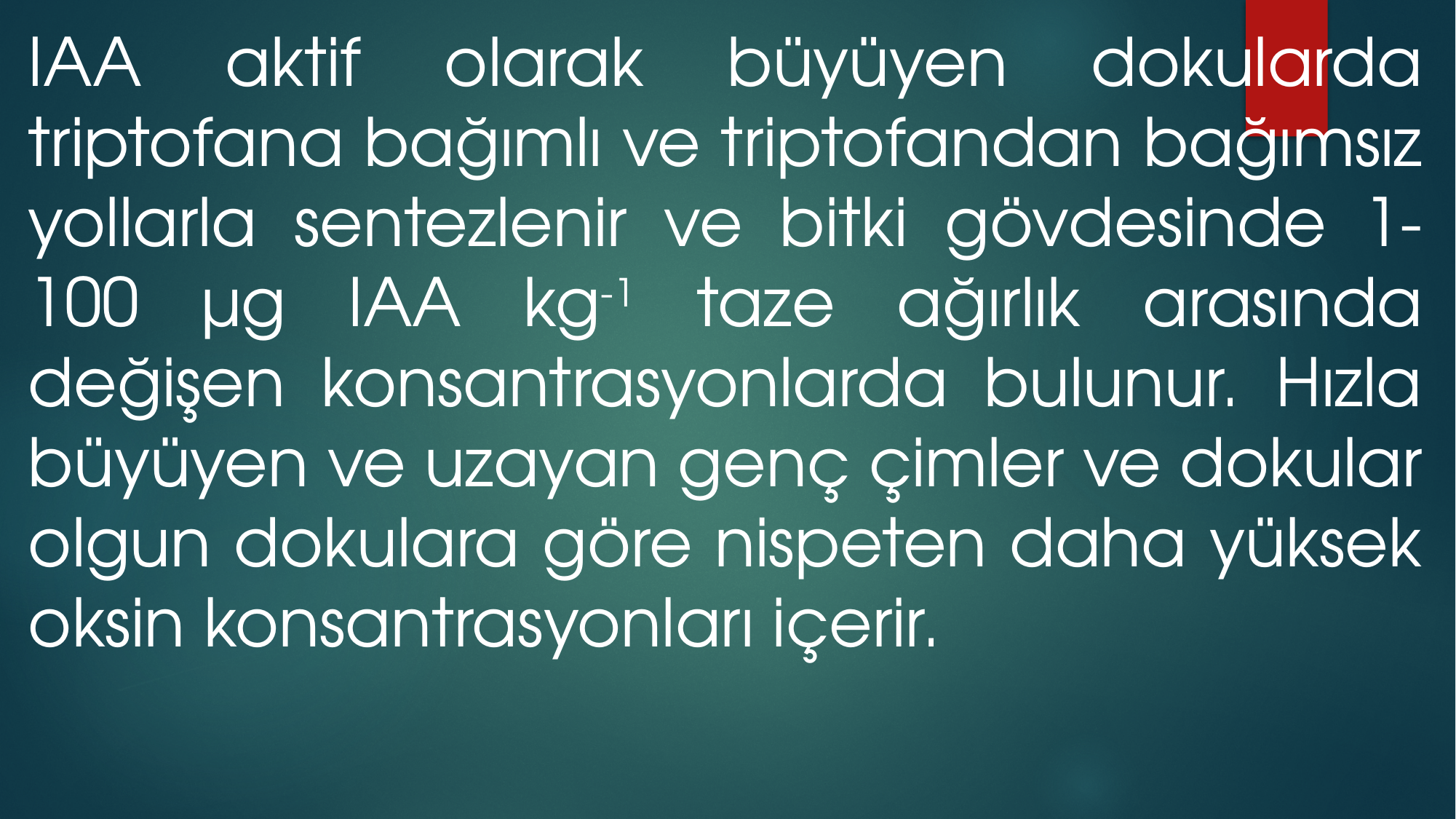

IAA aktif olarak büyüyen dokularda triptofana bağımlı ve triptofandan bağımsız yollarla sentezlenir ve bitki gövdesinde 1-100 μg IAA kg-1 taze ağırlık arasında değişen konsantrasyonlarda bulunur. Hızla büyüyen ve uzayan genç çimler ve dokular olgun dokulara göre nispeten daha yüksek oksin konsantrasyonları içerir.